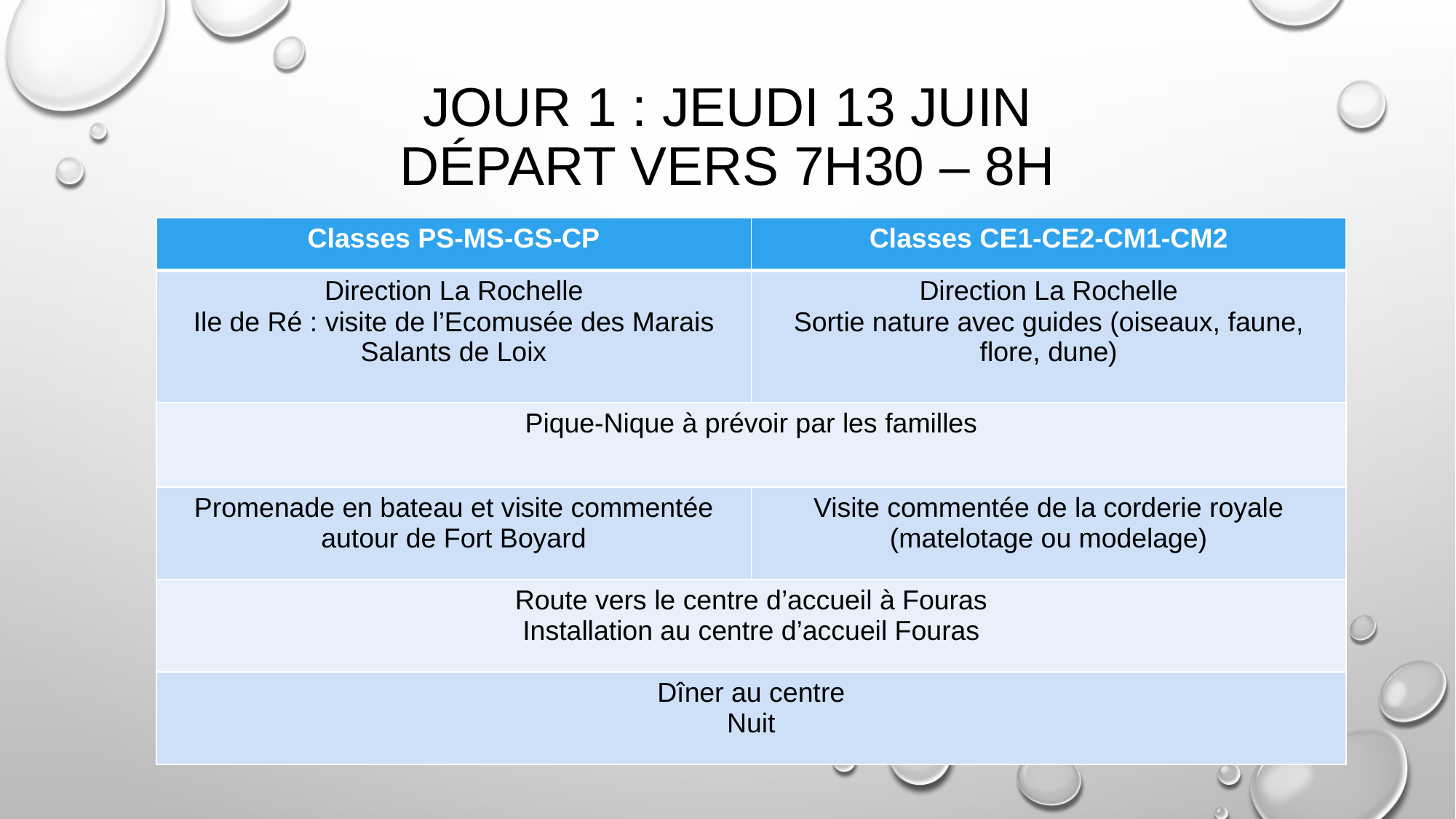

# JOUR 1 : jeudi 13 juin Départ vers 7h30 – 8h
| Classes PS-MS-GS-CP | Classes CE1-CE2-CM1-CM2 |
| --- | --- |
| Direction La Rochelle Ile de Ré : visite de l’Ecomusée des Marais Salants de Loix | Direction La Rochelle Sortie nature avec guides (oiseaux, faune, flore, dune) |
| Pique-Nique à prévoir par les familles |  |
| Promenade en bateau et visite commentée autour de Fort Boyard | Visite commentée de la corderie royale (matelotage ou modelage) |
| Route vers le centre d’accueil à Fouras Installation au centre d’accueil Fouras |  |
| Dîner au centre Nuit |  |